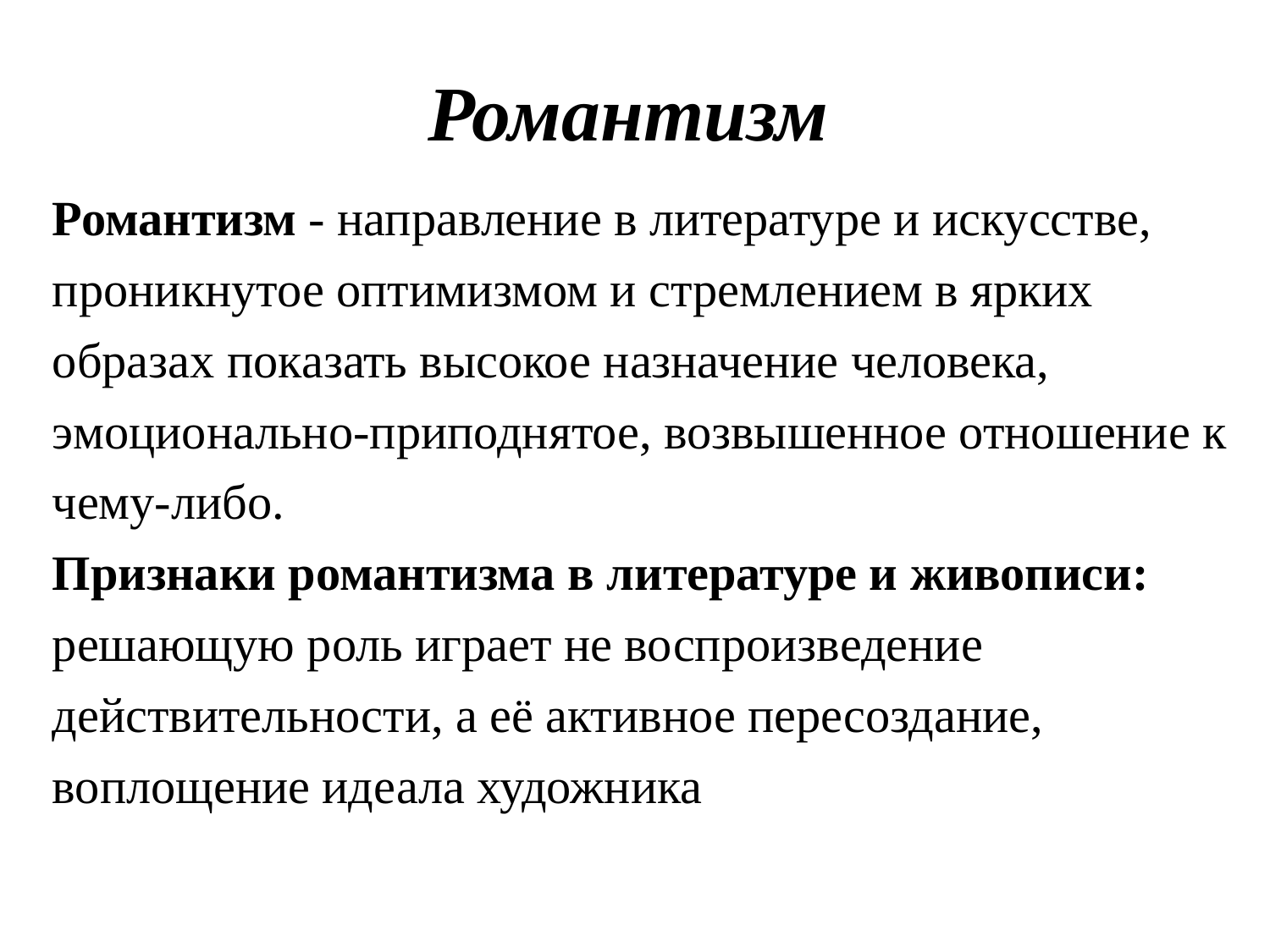

# Романтизм
Романтизм - направление в литературе и искусстве, проникнутое оптимизмом и стремлением в ярких образах показать высокое назначение человека, эмоционально-приподнятое, возвышенное отношение к чему-либо.
Признаки романтизма в литературе и живописи: решающую роль играет не воспроизведение действительности, а её активное пересоздание, воплощение идеала художника